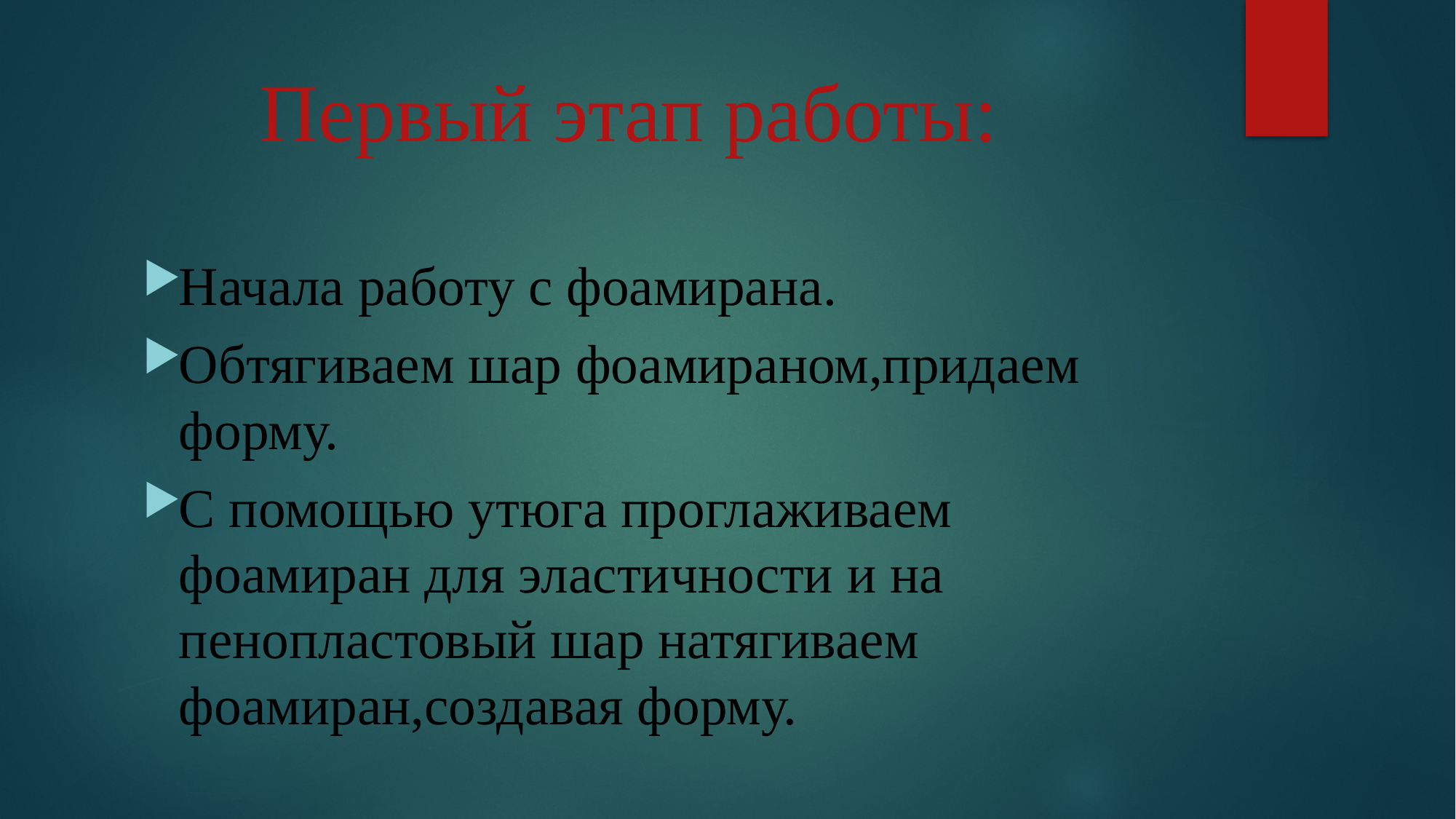

# Первый этап работы:
Начала работу с фоамирана.
Обтягиваем шар фоамираном,придаем форму.
С помощью утюга проглаживаем фоамиран для эластичности и на пенопластовый шар натягиваем фоамиран,создавая форму.